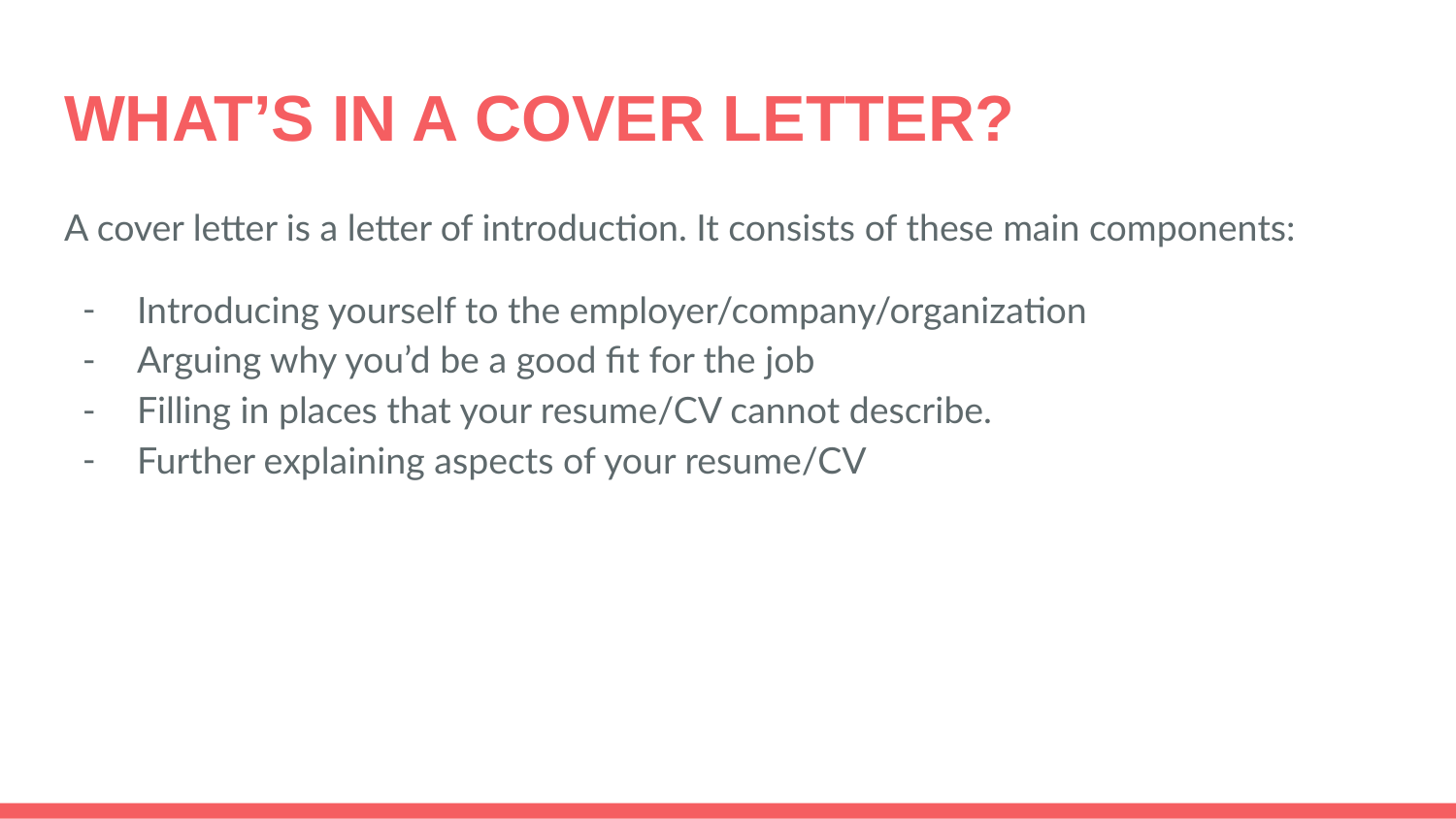

# WHAT’S IN A COVER LETTER?
A cover letter is a letter of introduction. It consists of these main components:
Introducing yourself to the employer/company/organization
Arguing why you’d be a good fit for the job
Filling in places that your resume/CV cannot describe.
Further explaining aspects of your resume/CV